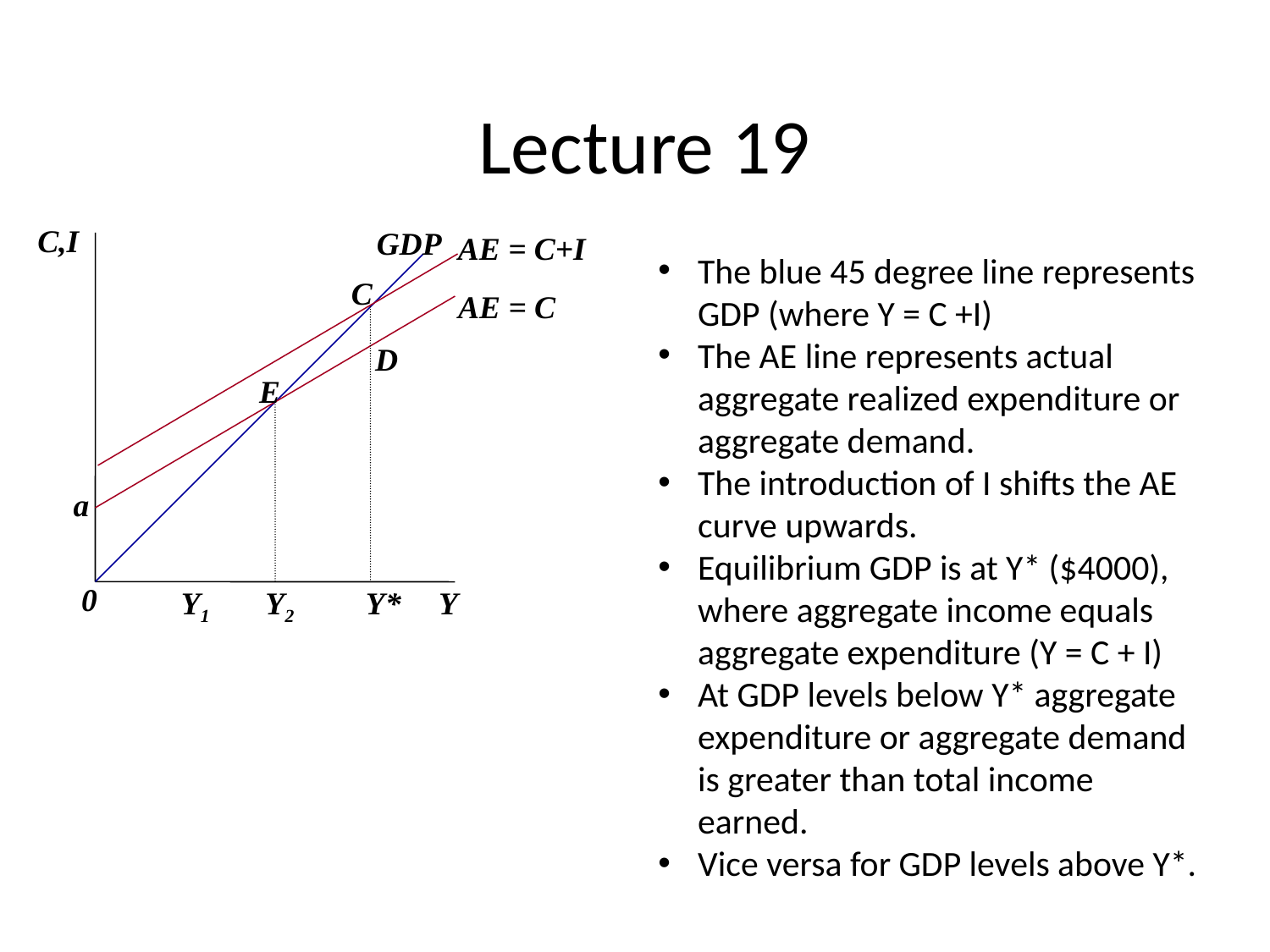

# Lecture 19
C,I
GDP
AE = C+I

The blue 45 degree line represents GDP (where Y = C +I)
The AE line represents actual aggregate realized expenditure or aggregate demand.
The introduction of I shifts the AE curve upwards.
Equilibrium GDP is at Y* ($4000), where aggregate income equals aggregate expenditure (Y = C + I)
At GDP levels below Y* aggregate expenditure or aggregate demand is greater than total income earned.
Vice versa for GDP levels above Y*.

C
AE = C

D
E

a
0
 Y1       Y2         Y*        Y